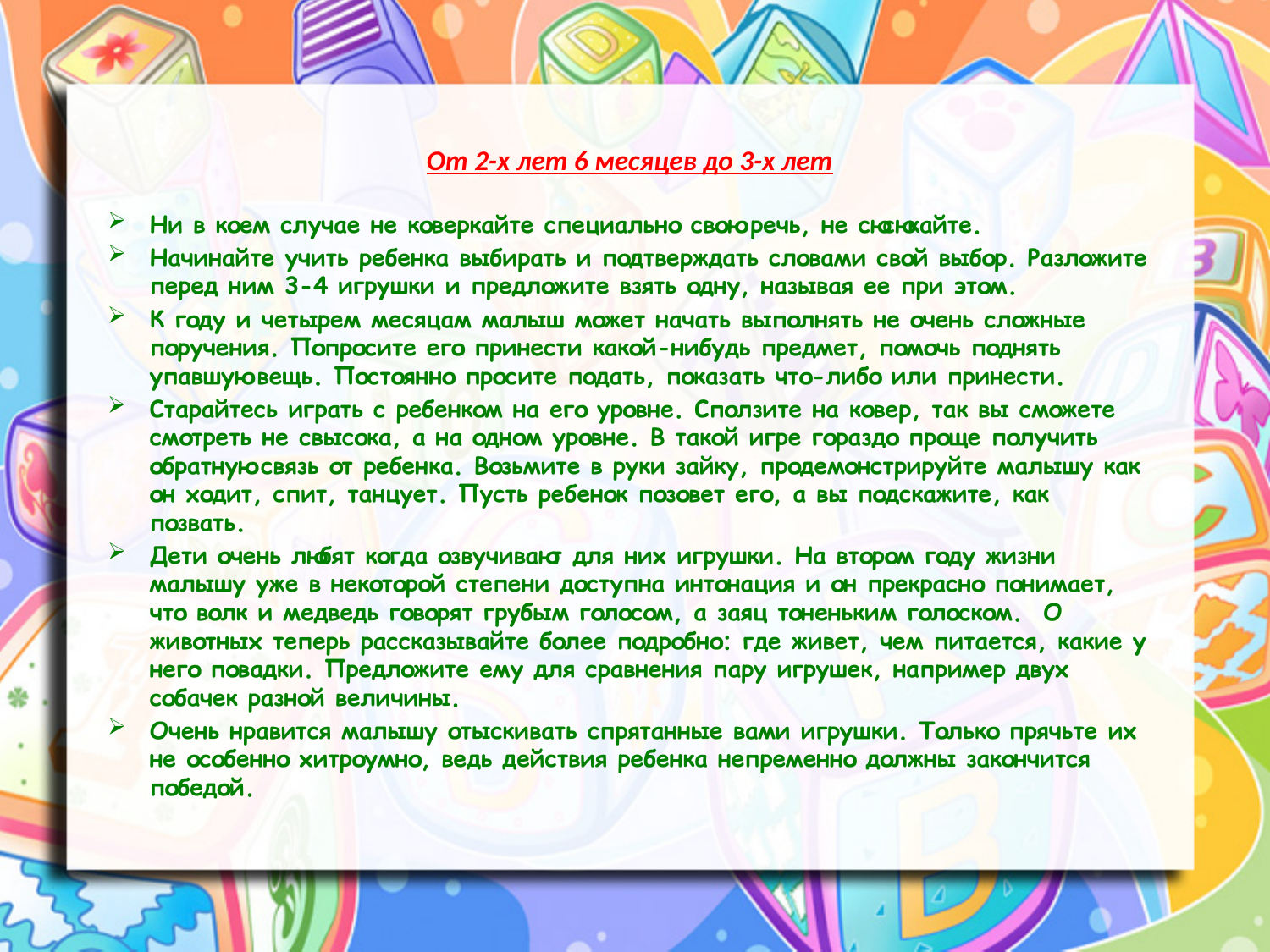

От 2-х лет 6 месяцев до 3-х лет
Ни в коем случае не коверкайте специально свою речь, не сюсюкайте.
Начинайте учить ребенка выбирать и подтверждать словами свой выбор. Разложите перед ним 3-4 игрушки и предложите взять одну, называя ее при этом.
К году и четырем месяцам малыш может начать выполнять не очень сложные поручения. Попросите его принести какой-нибудь предмет, помочь поднять упавшую вещь. Постоянно просите подать, показать что-либо или принести.
Старайтесь играть с ребенком на его уровне. Сползите на ковер, так вы сможете смотреть не свысока, а на одном уровне. В такой игре гораздо проще получить обратную связь от ребенка. Возьмите в руки зайку, продемонстрируйте малышу как он ходит, спит, танцует. Пусть ребенок позовет его, а вы подскажите, как позвать.
Дети очень любят когда озвучивают для них игрушки. На втором году жизни малышу уже в некоторой степени доступна интонация и он прекрасно понимает, что волк и медведь говорят грубым голосом, а заяц тоненьким голоском.  О животных теперь рассказывайте более подробно: где живет, чем питается, какие у него повадки. Предложите ему для сравнения пару игрушек, например двух собачек разной величины.
Очень нравится малышу отыскивать спрятанные вами игрушки. Только прячьте их не особенно хитроумно, ведь действия ребенка непременно должны закончится победой.